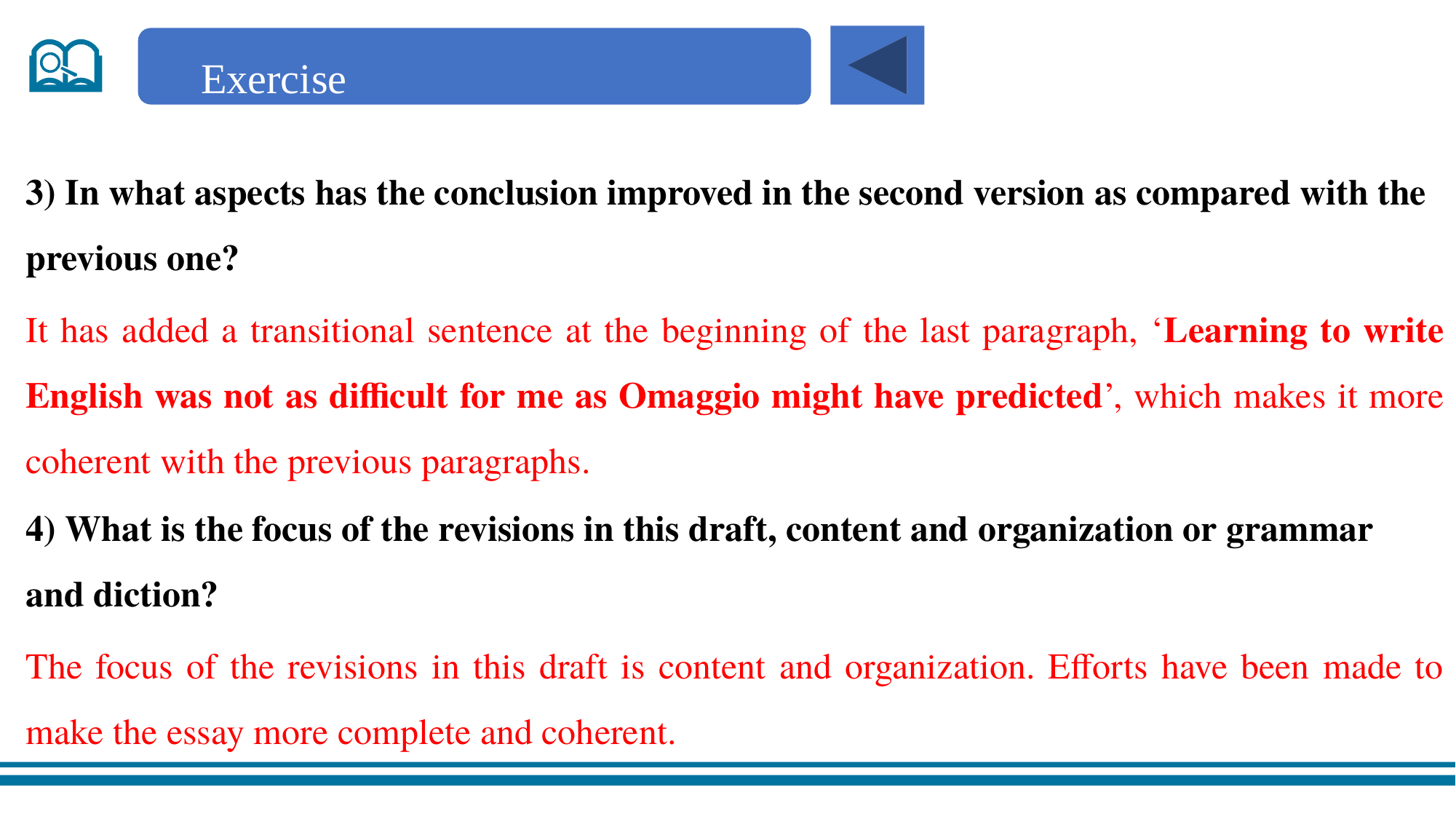

Exercise
3) In what aspects has the conclusion improved in the second version as compared with the previous one?
It has added a transitional sentence at the beginning of the last paragraph, ‘Learning to write English was not as difficult for me as Omaggio might have predicted’, which makes it more coherent with the previous paragraphs.
4) What is the focus of the revisions in this draft, content and organization or grammar and diction?
The focus of the revisions in this draft is content and organization. Efforts have been made to make the essay more complete and coherent.